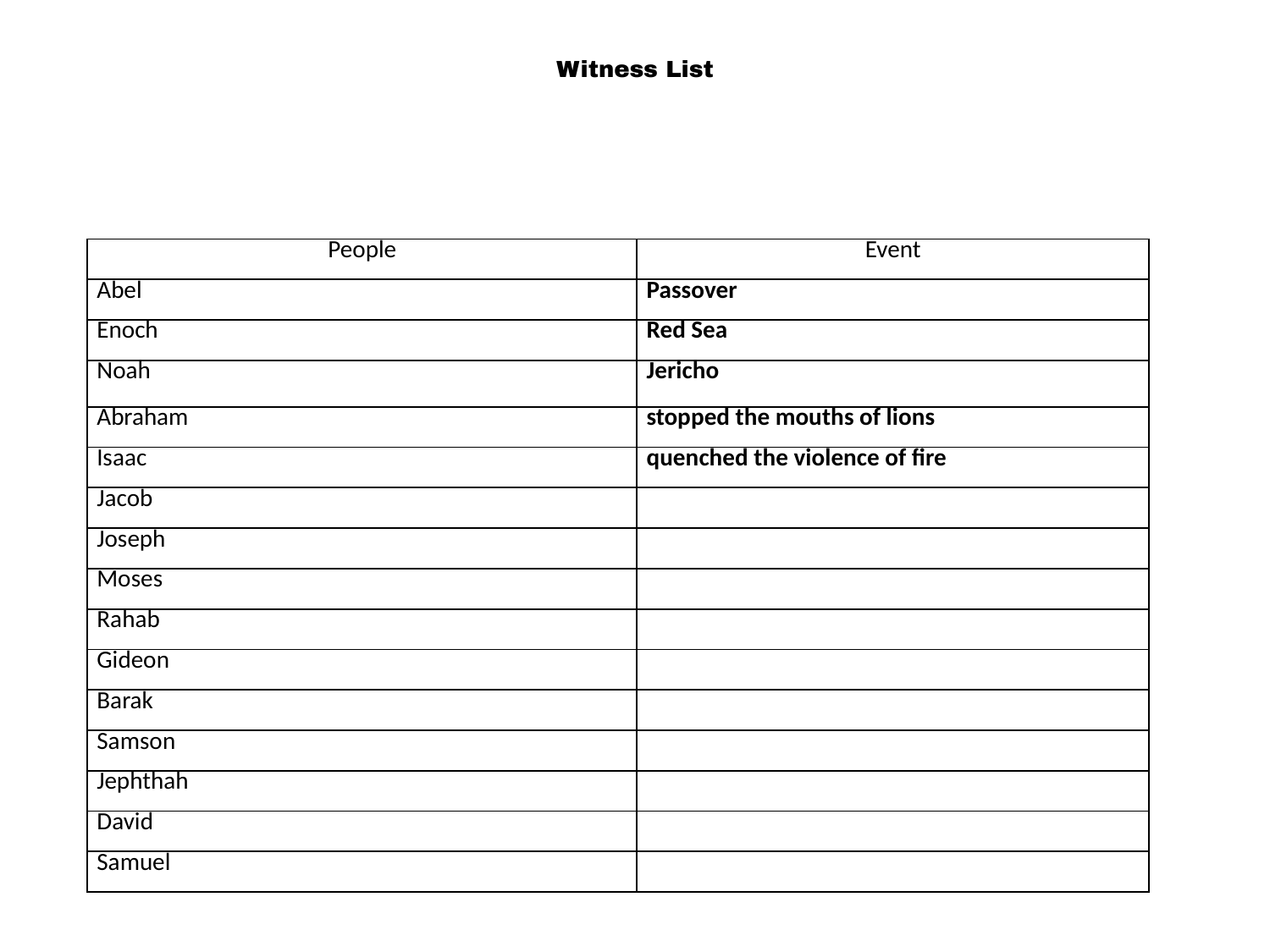

# Witness List
| People | Event |
| --- | --- |
| Abel | Passover |
| Enoch | Red Sea |
| Noah | Jericho |
| Abraham | stopped the mouths of lions |
| Isaac | quenched the violence of fire |
| Jacob |  |
| Joseph |  |
| Moses |  |
| Rahab |  |
| Gideon |  |
| Barak |  |
| Samson |  |
| Jephthah |  |
| David |  |
| Samuel |  |